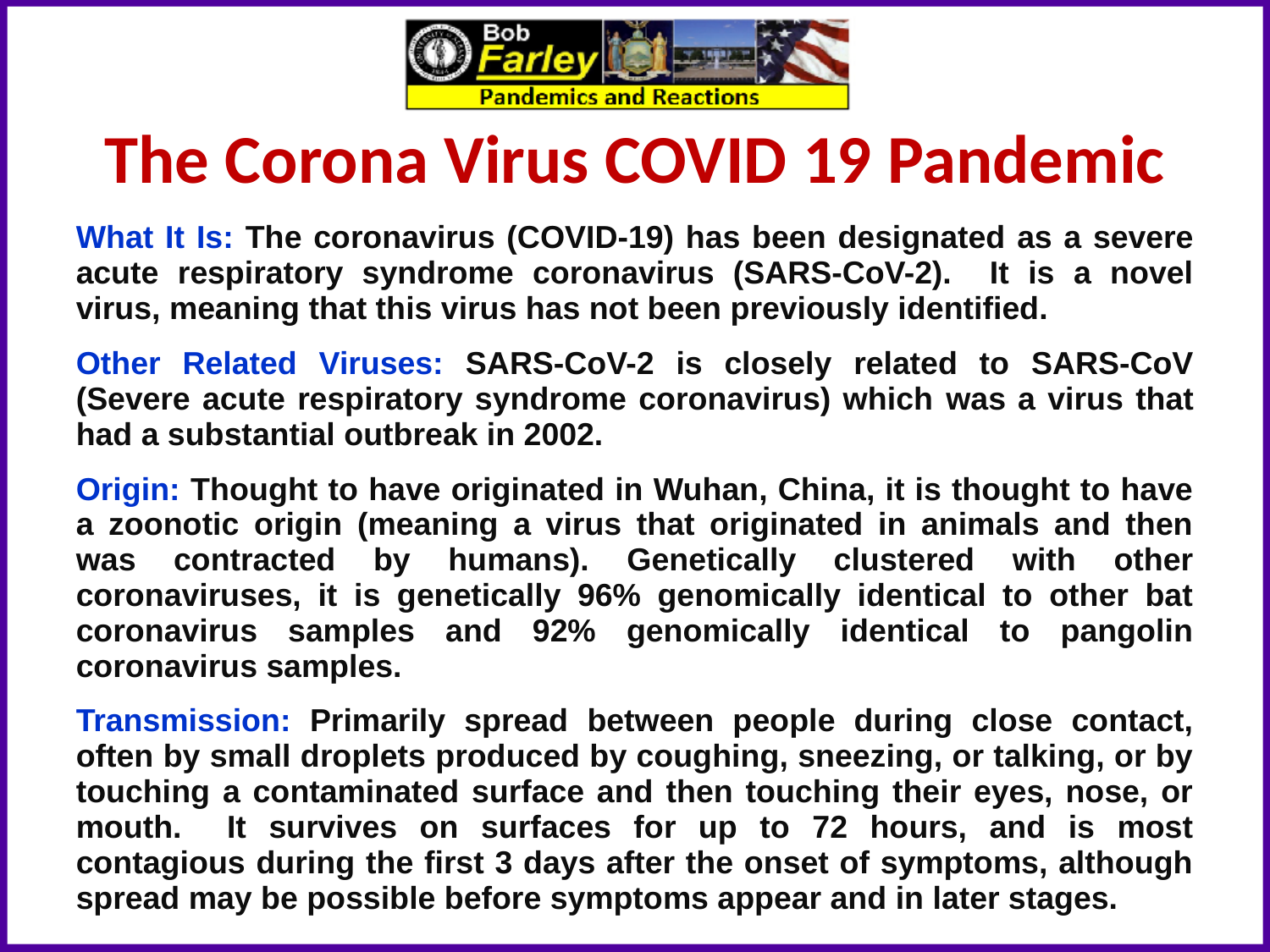

The Corona Virus COVID 19 Pandemic

What It Is: The coronavirus (COVID-19) has been designated as a severe acute respiratory syndrome coronavirus (SARS-CoV-2).  It is a novel virus, meaning that this virus has not been previously identified.

Other Related Viruses: SARS-CoV-2 is closely related to SARS-CoV (Severe acute respiratory syndrome coronavirus) which was a virus that had a substantial outbreak in 2002.

Origin: Thought to have originated in Wuhan, China, it is thought to have a zoonotic origin (meaning a virus that originated in animals and then was contracted by humans). Genetically clustered with other coronaviruses, it is genetically 96% genomically identical to other bat coronavirus samples and 92% genomically identical to pangolin coronavirus samples.

Transmission: Primarily spread between people during close contact, often by small droplets produced by coughing, sneezing, or talking, or by touching a contaminated surface and then touching their eyes, nose, or mouth.  It survives on surfaces for up to 72 hours, and is most contagious during the first 3 days after the onset of symptoms, although spread may be possible before symptoms appear and in later stages.